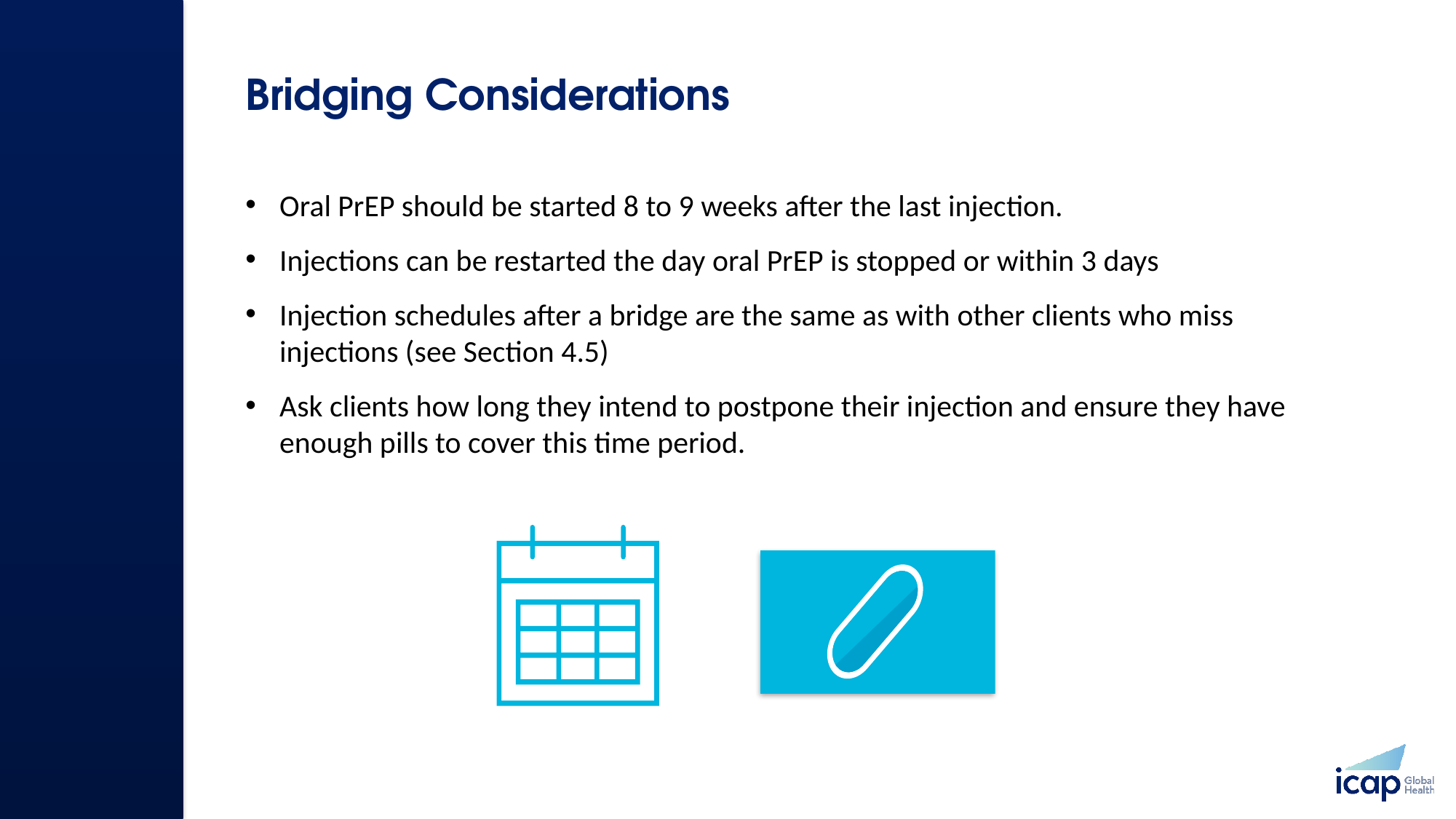

# Bridging Considerations
Oral PrEP should be started 8 to 9 weeks after the last injection.
Injections can be restarted the day oral PrEP is stopped or within 3 days
Injection schedules after a bridge are the same as with other clients who miss injections (see Section 4.5)
Ask clients how long they intend to postpone their injection and ensure they have enough pills to cover this time period.